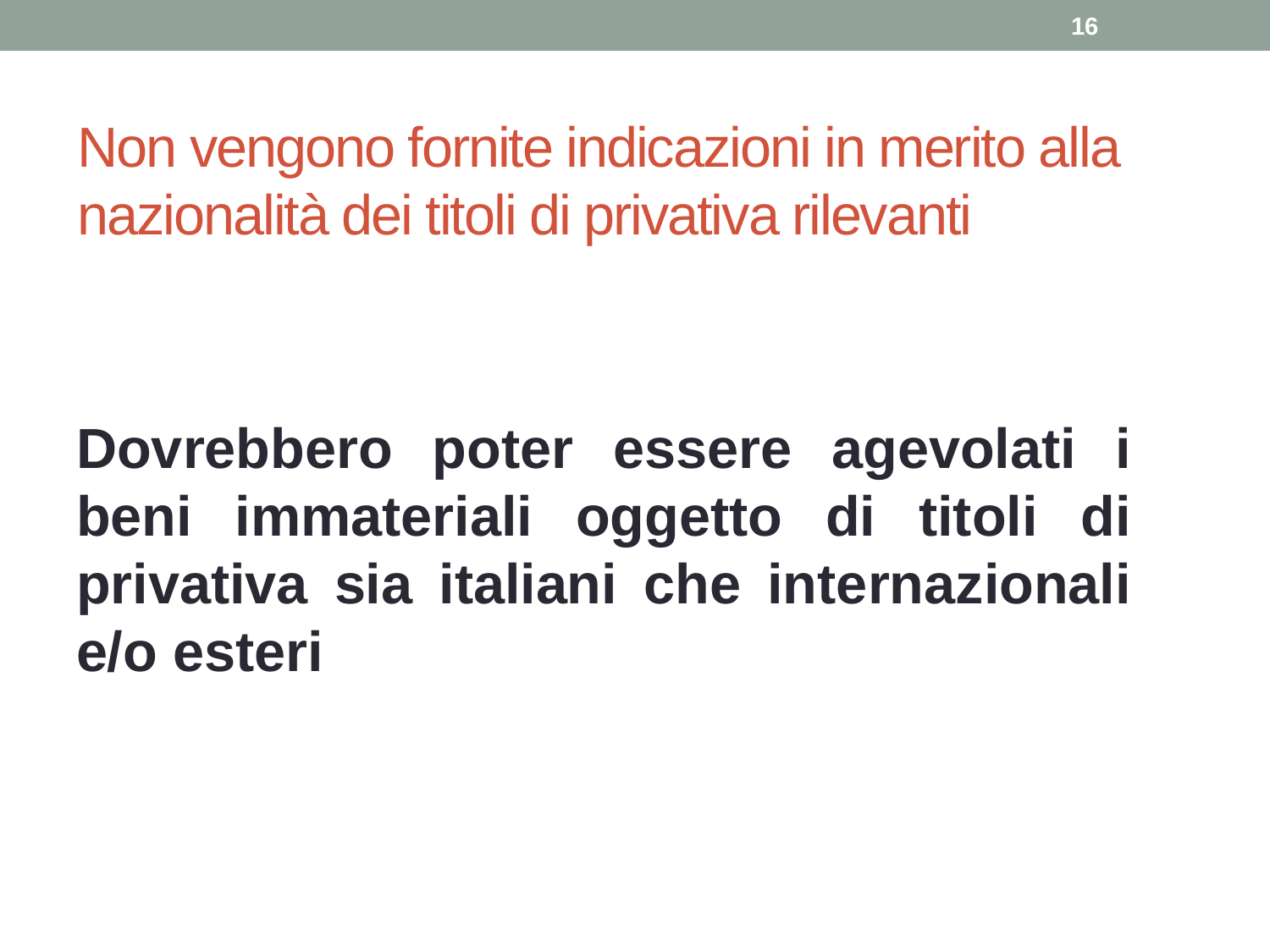

16
# Non vengono fornite indicazioni in merito alla nazionalità dei titoli di privativa rilevanti
Dovrebbero poter essere agevolati i beni immateriali oggetto di titoli di privativa sia italiani che internazionali e/o esteri